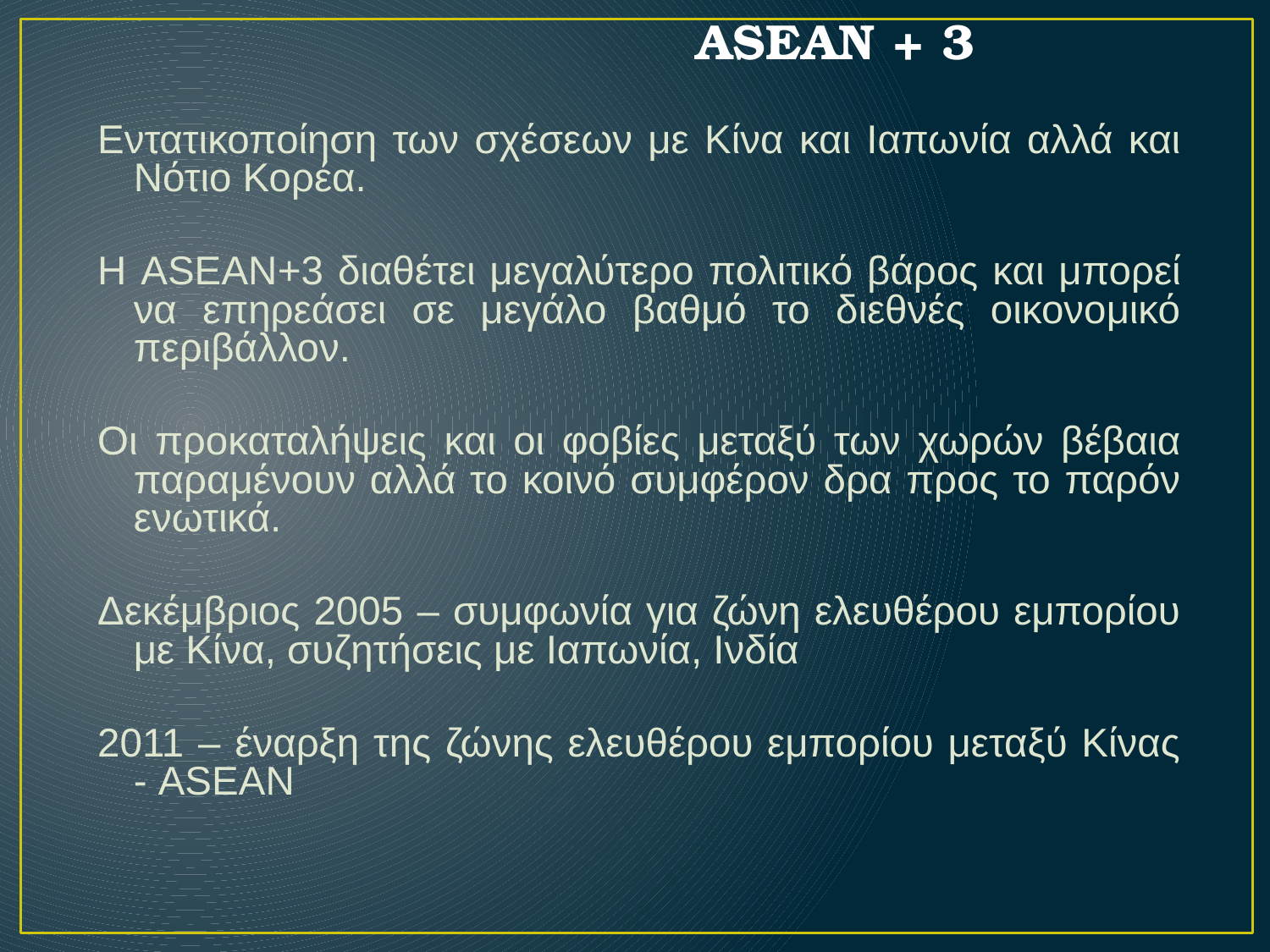

# ASEAN + 3
Εντατικοποίηση των σχέσεων με Κίνα και Ιαπωνία αλλά και Νότιο Κορέα.

Η ASEAN+3 διαθέτει μεγαλύτερο πολιτικό βάρος και μπορεί να επηρεάσει σε μεγάλο βαθμό το διεθνές οικονομικό περιβάλλον.

Οι προκαταλήψεις και οι φοβίες μεταξύ των χωρών βέβαια παραμένουν αλλά το κοινό συμφέρον δρα προς το παρόν ενωτικά.

Δεκέμβριος 2005 – συμφωνία για ζώνη ελευθέρου εμπορίου με Κίνα, συζητήσεις με Ιαπωνία, Ινδία

2011 – έναρξη της ζώνης ελευθέρου εμπορίου μεταξύ Κίνας - ASEAN